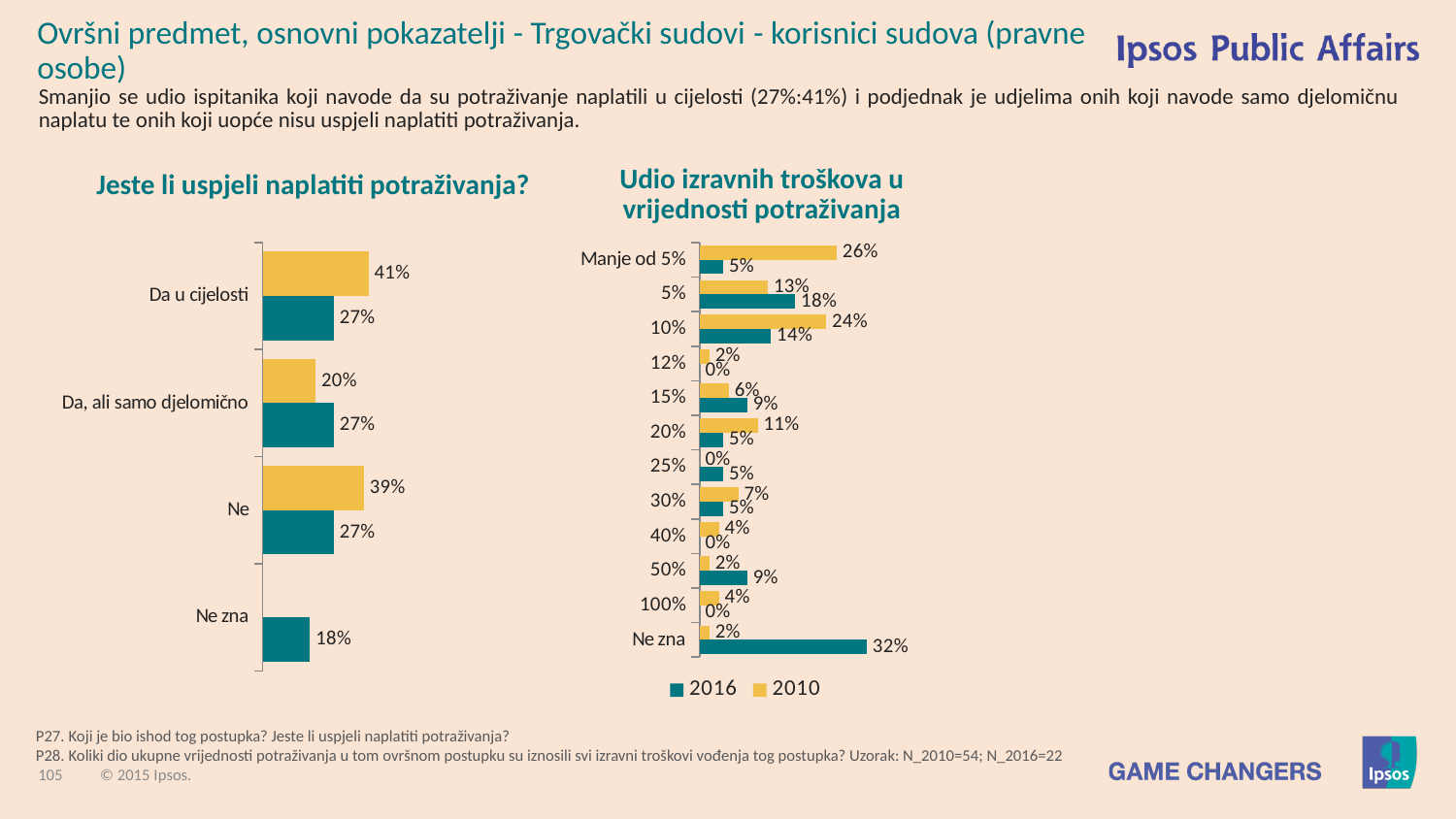

Ovršni predmet, osnovni pokazatelji - Trgovački sudovi - korisnici sudova (pravne osobe)

Smanjio se udio ispitanika koji navode da su potraživanje naplatili u cijelosti (27%:41%) i podjednak je udjelima onih koji navode samo djelomičnu naplatu te onih koji uopće nisu uspjeli naplatiti potraživanja.
Udio izravnih troškova u vrijednosti potraživanja
Jeste li uspjeli naplatiti potraživanja?

### Chart

| Category | 2010 | 2016 |
|---|---|---|
| Da u cijelosti | 0.407 | 0.273 |
| Da, ali samo djelomično | 0.204 | 0.273 |
| Ne | 0.389 | 0.273 |
| Ne zna | None | 0.182 |

### Chart

| Category | 2010 | 2016 |
|---|---|---|
| Manje od 5% | 0.26099999999999995 | 0.045 |
| 5% | 0.13 | 0.182 |
| 10% | 0.241 | 0.136 |
| 12% | 0.019 | 0.0 |
| 15% | 0.056 | 0.091 |
| 20% | 0.111 | 0.045 |
| 25% | 0.0 | 0.045 |
| 30% | 0.074 | 0.045 |
| 40% | 0.037 | 0.0 |
| 50% | 0.019 | 0.091 |
| 100% | 0.037 | 0.0 |
| Ne zna | 0.019 | 0.318 |
P27. Koji je bio ishod tog postupka? Jeste li uspjeli naplatiti potraživanja?
P28. Koliki dio ukupne vrijednosti potraživanja u tom ovršnom postupku su iznosili svi izravni troškovi vođenja tog postupka? Uzorak: N_2010=54; N_2016=22